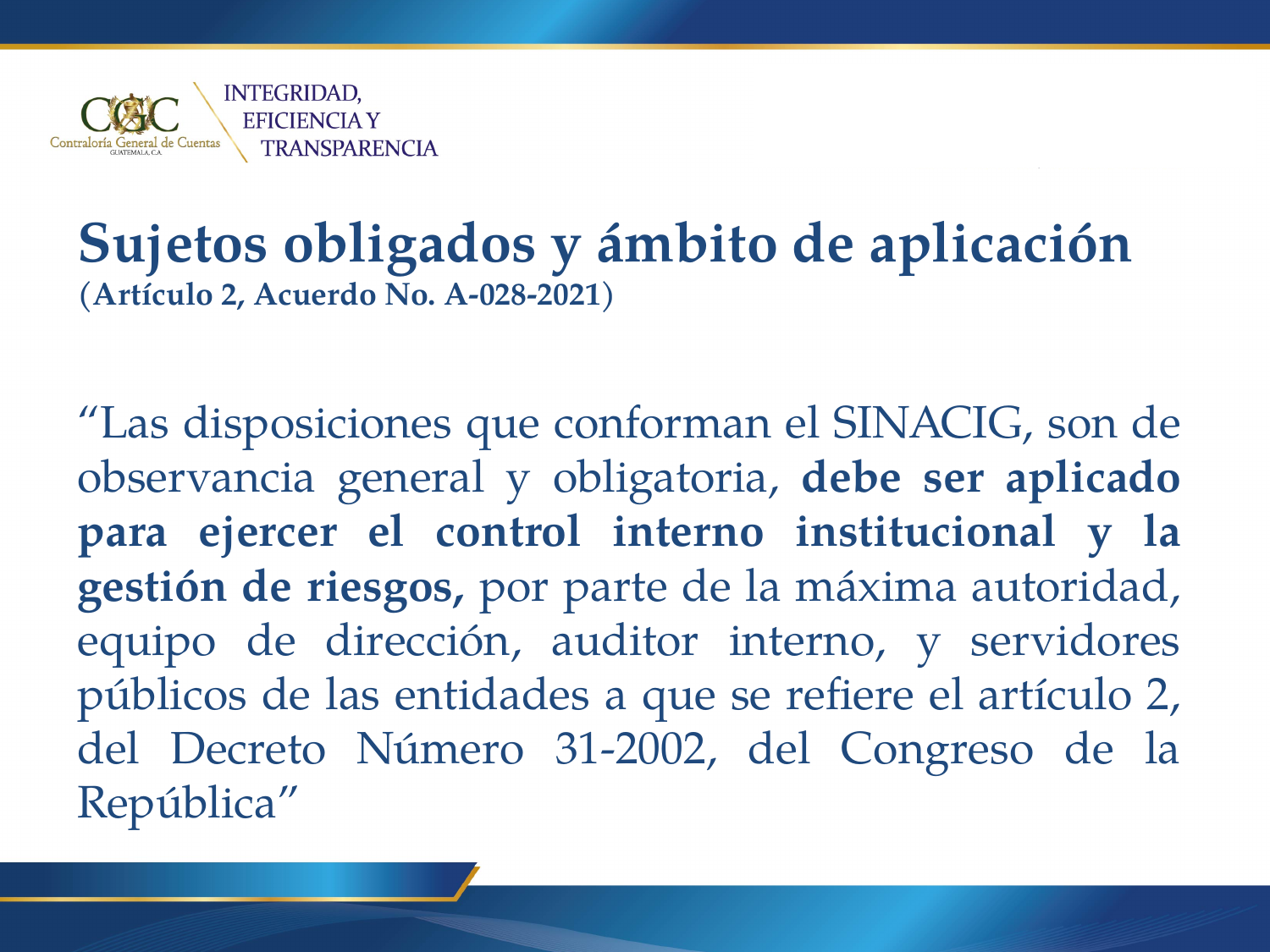

Sujetos obligados y ámbito de aplicación
(Artículo 2, Acuerdo No. A-028-2021)
“Las disposiciones que conforman el SINACIG, son de observancia general y obligatoria, debe ser aplicado para ejercer el control interno institucional y la gestión de riesgos, por parte de la máxima autoridad, equipo de dirección, auditor interno, y servidores públicos de las entidades a que se refiere el artículo 2, del Decreto Número 31-2002, del Congreso de la República”